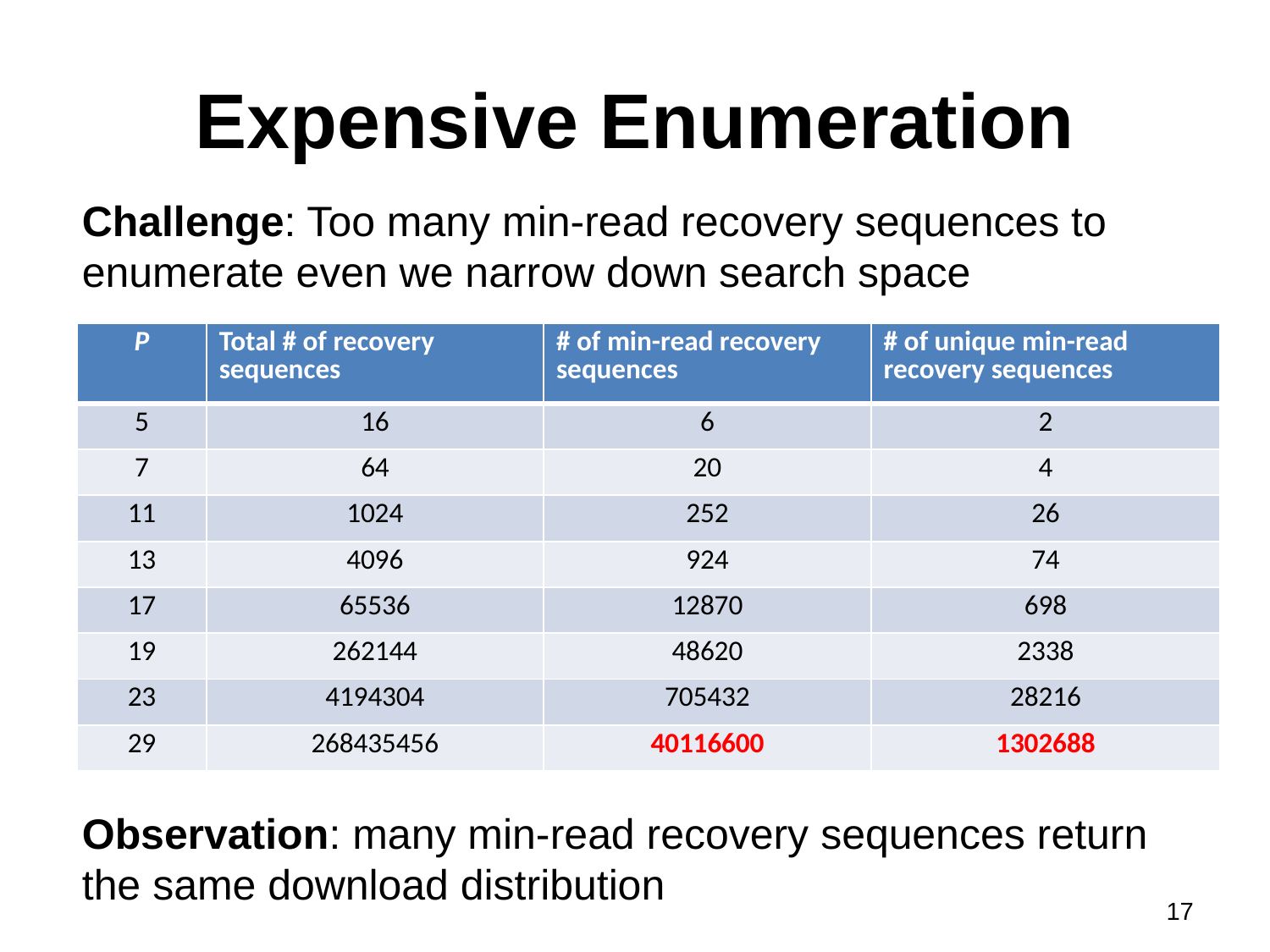

# Expensive Enumeration
Challenge: Too many min-read recovery sequences to enumerate even we narrow down search space

| P | Total # of recovery sequences | # of min-read recovery sequences | # of unique min-read recovery sequences |
| --- | --- | --- | --- |
| 5 | 16 | 6 | 2 |
| 7 | 64 | 20 | 4 |
| 11 | 1024 | 252 | 26 |
| 13 | 4096 | 924 | 74 |
| 17 | 65536 | 12870 | 698 |
| 19 | 262144 | 48620 | 2338 |
| 23 | 4194304 | 705432 | 28216 |
| 29 | 268435456 | 40116600 | 1302688 |
Observation: many min-read recovery sequences return the same download distribution
17